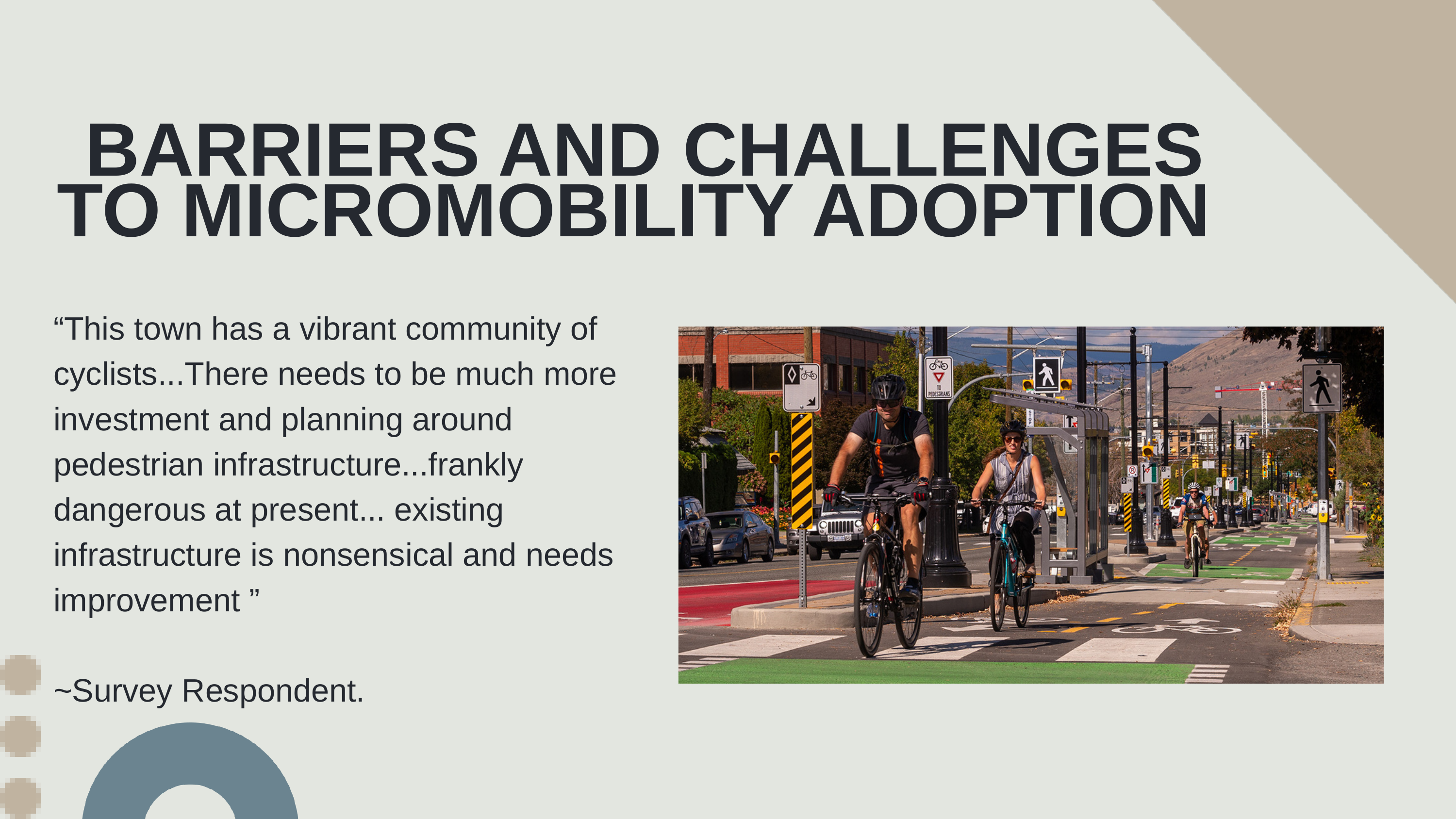

BARRIERS AND CHALLENGES TO MICROMOBILITY ADOPTION
“This town has a vibrant community of cyclists...There needs to be much more investment and planning around pedestrian infrastructure...frankly dangerous at present... existing infrastructure is nonsensical and needs improvement ”

~Survey Respondent.